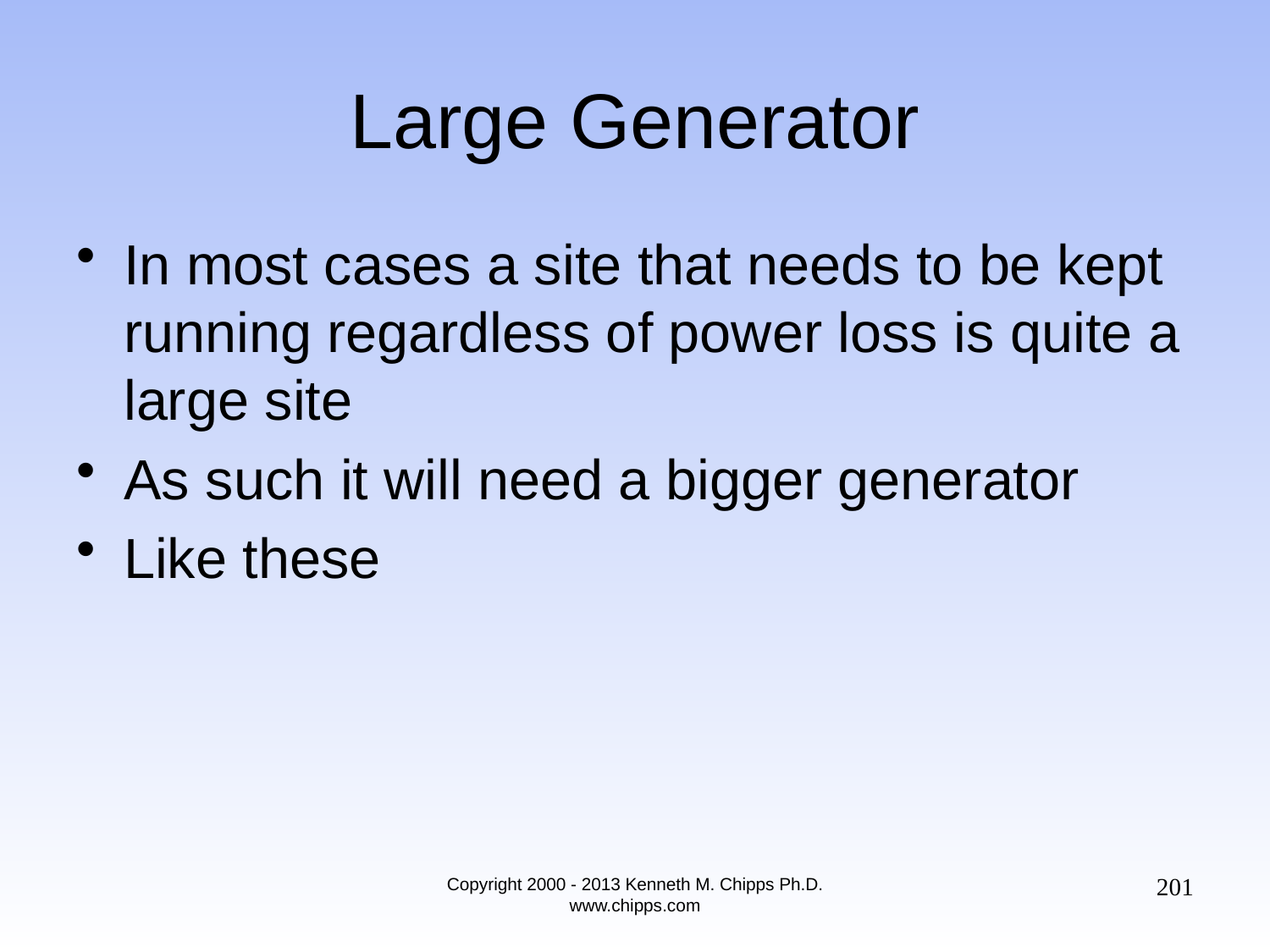

# Large Generator
In most cases a site that needs to be kept running regardless of power loss is quite a large site
As such it will need a bigger generator
Like these
201
Copyright 2000 - 2013 Kenneth M. Chipps Ph.D. www.chipps.com